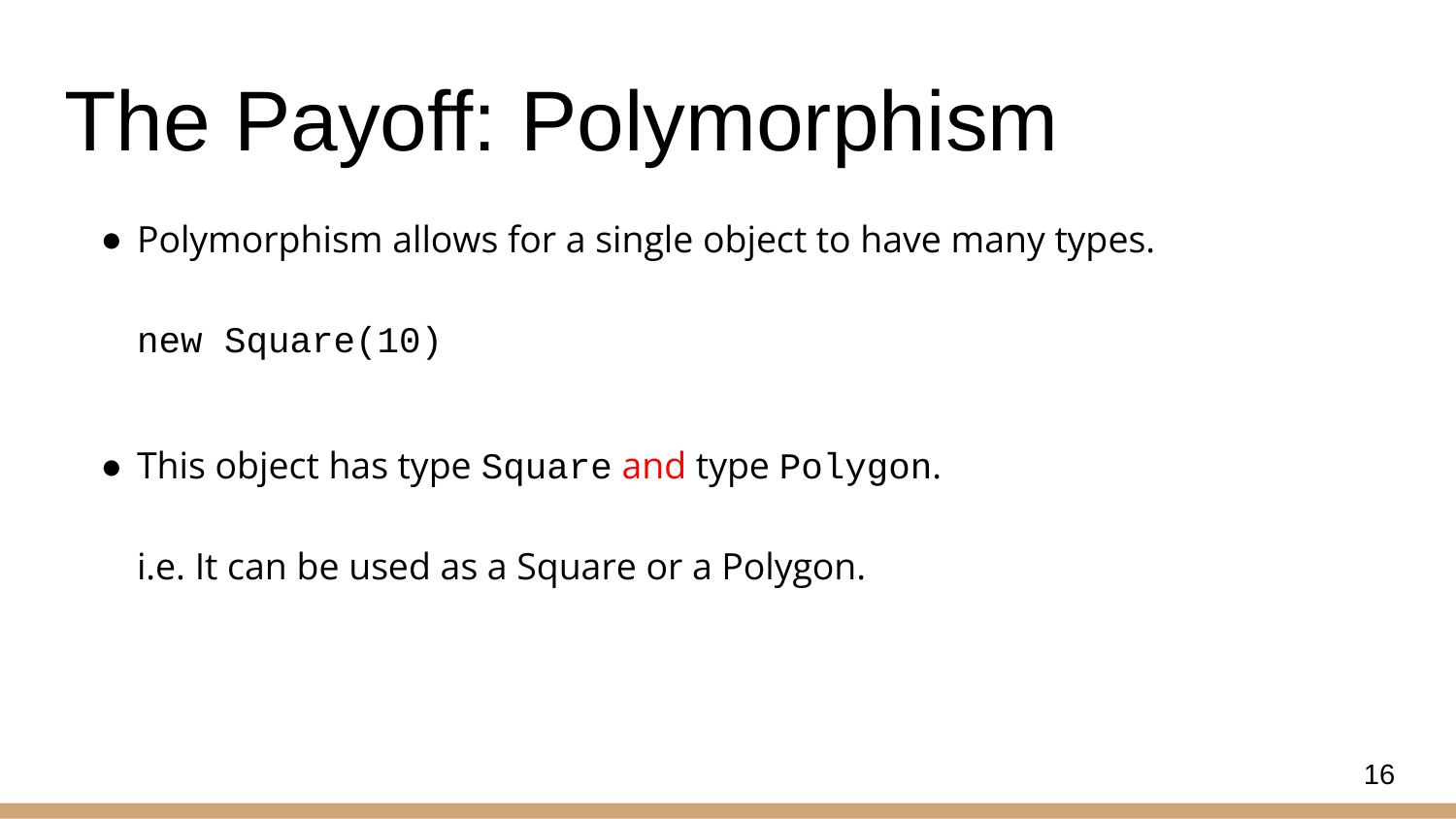

# The Payoff: Polymorphism
Polymorphism allows for a single object to have many types.
new Square(10)
This object has type Square and type Polygon.
i.e. It can be used as a Square or a Polygon.
16